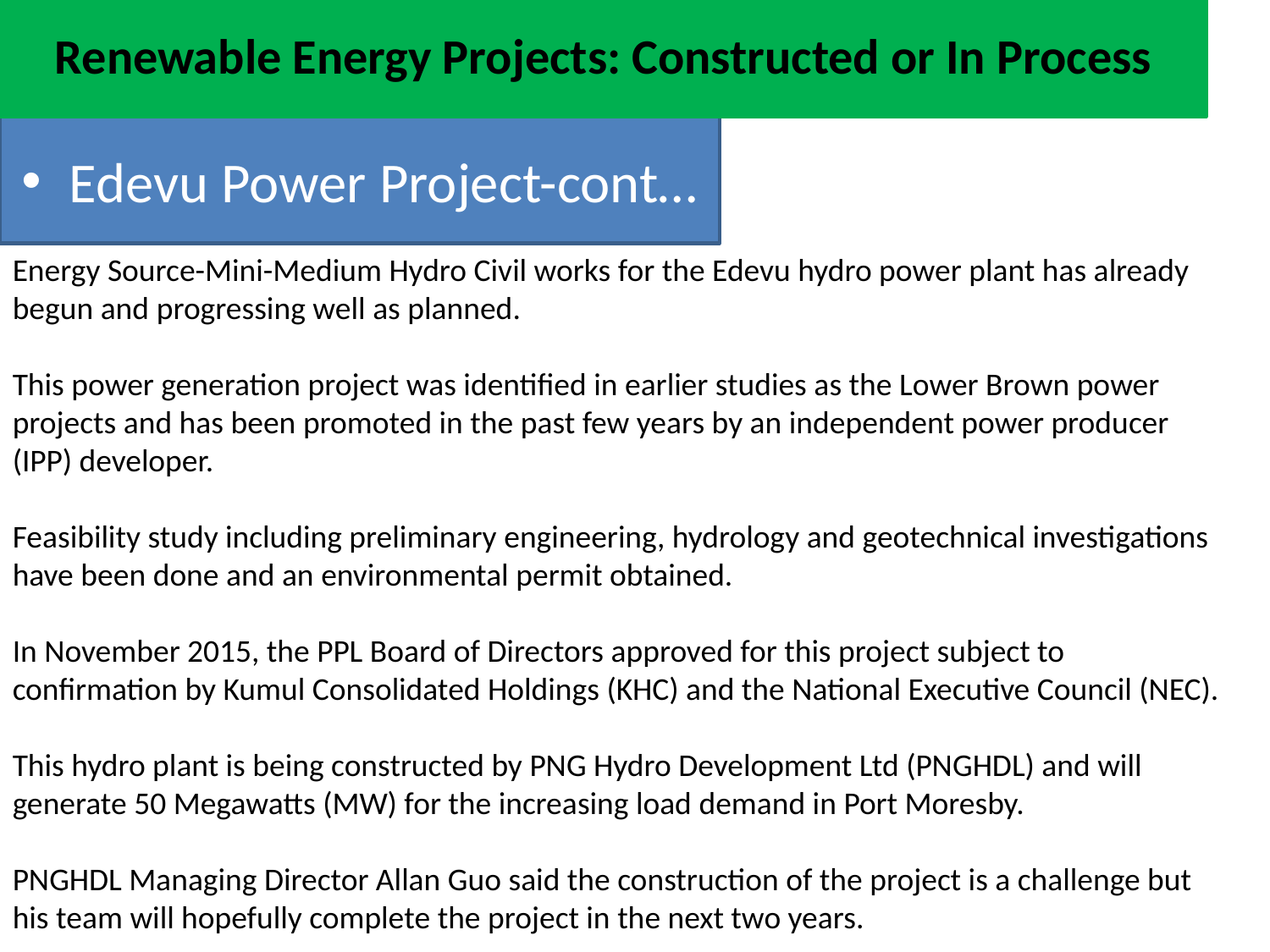

# Renewable Energy Projects: Constructed or In Process
Edevu Power Project-cont…
Energy Source-Mini-Medium Hydro Civil works for the Edevu hydro power plant has already begun and progressing well as planned.

This power generation project was identified in earlier studies as the Lower Brown power projects and has been promoted in the past few years by an independent power producer (IPP) developer.

Feasibility study including preliminary engineering, hydrology and geotechnical investigations have been done and an environmental permit obtained.

In November 2015, the PPL Board of Directors approved for this project subject to confirmation by Kumul Consolidated Holdings (KHC) and the National Executive Council (NEC).

This hydro plant is being constructed by PNG Hydro Development Ltd (PNGHDL) and will generate 50 Megawatts (MW) for the increasing load demand in Port Moresby.

PNGHDL Managing Director Allan Guo said the construction of the project is a challenge but his team will hopefully complete the project in the next two years.